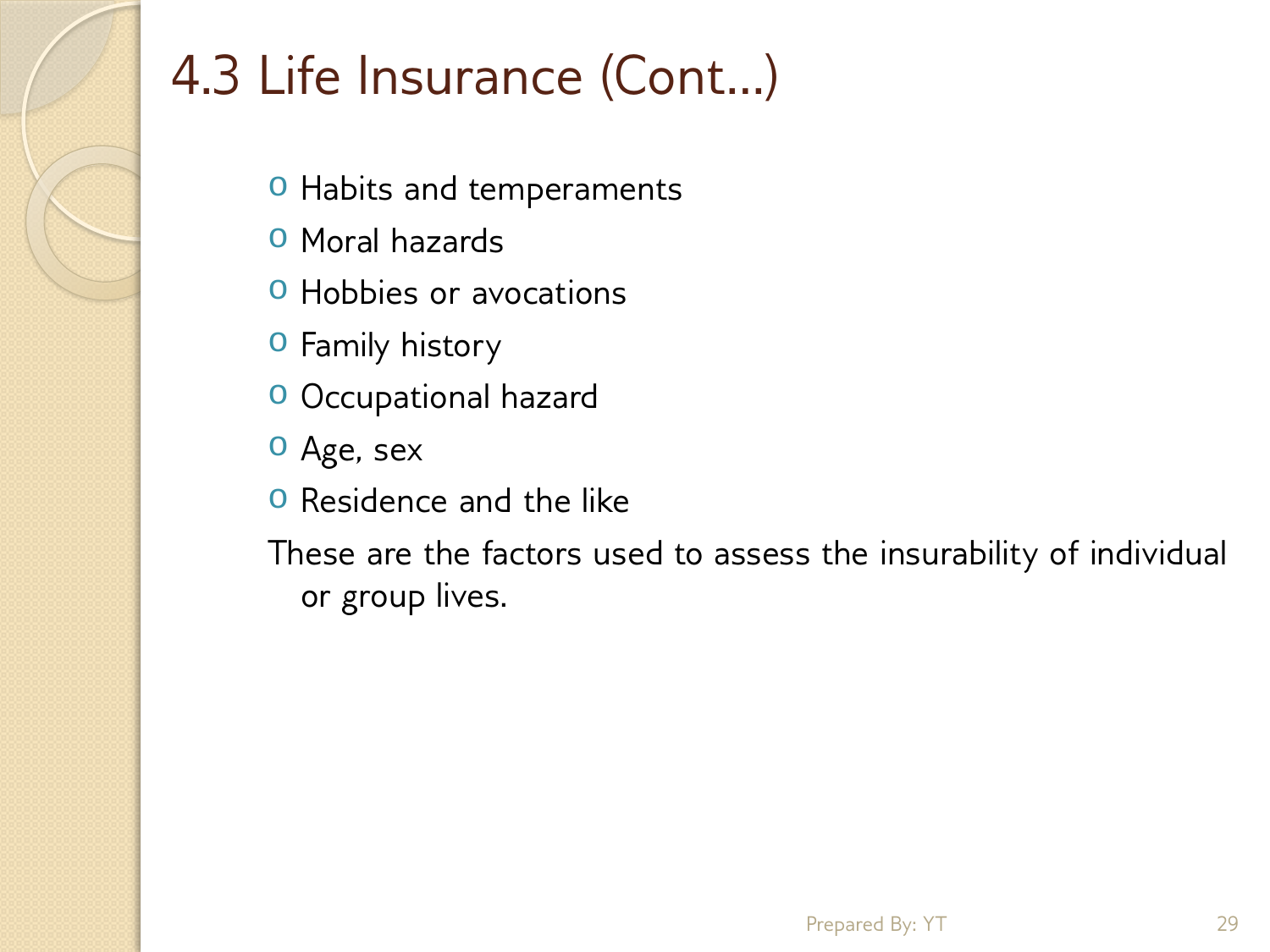

# 4.3 Life Insurance (Cont…)
Habits and temperaments
Moral hazards
Hobbies or avocations
Family history
Occupational hazard
Age, sex
Residence and the like
These are the factors used to assess the insurability of individual or group lives.

Prepared By: YT
29